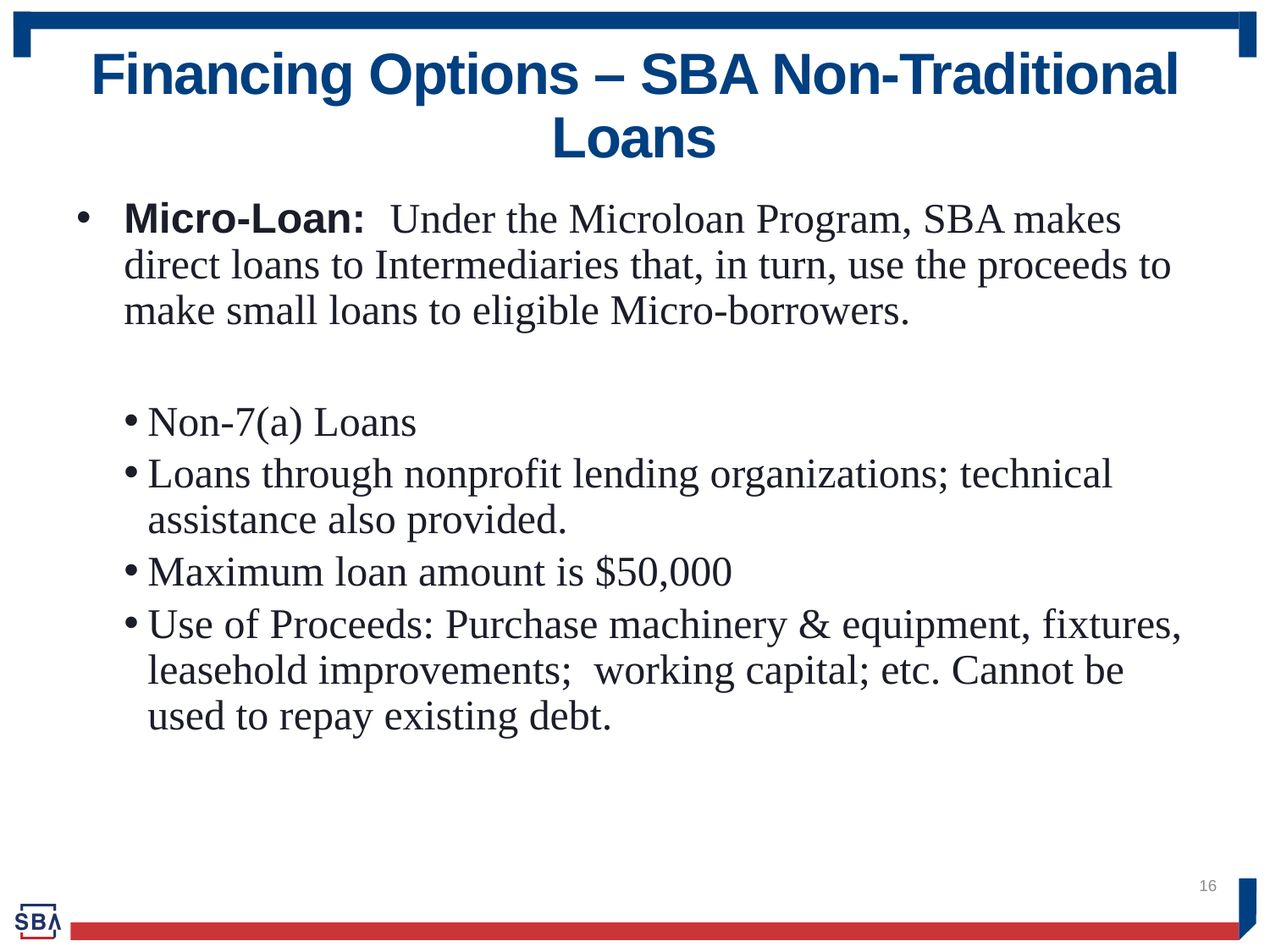

# Financing Options – SBA Non-Traditional Loans
Micro-Loan:  Under the Microloan Program, SBA makes direct loans to Intermediaries that, in turn, use the proceeds to make small loans to eligible Micro-borrowers.

Non-7(a) Loans
Loans through nonprofit lending organizations; technical assistance also provided.
Maximum loan amount is $50,000
Use of Proceeds: Purchase machinery & equipment, fixtures, leasehold improvements;  working capital; etc. Cannot be used to repay existing debt.

16